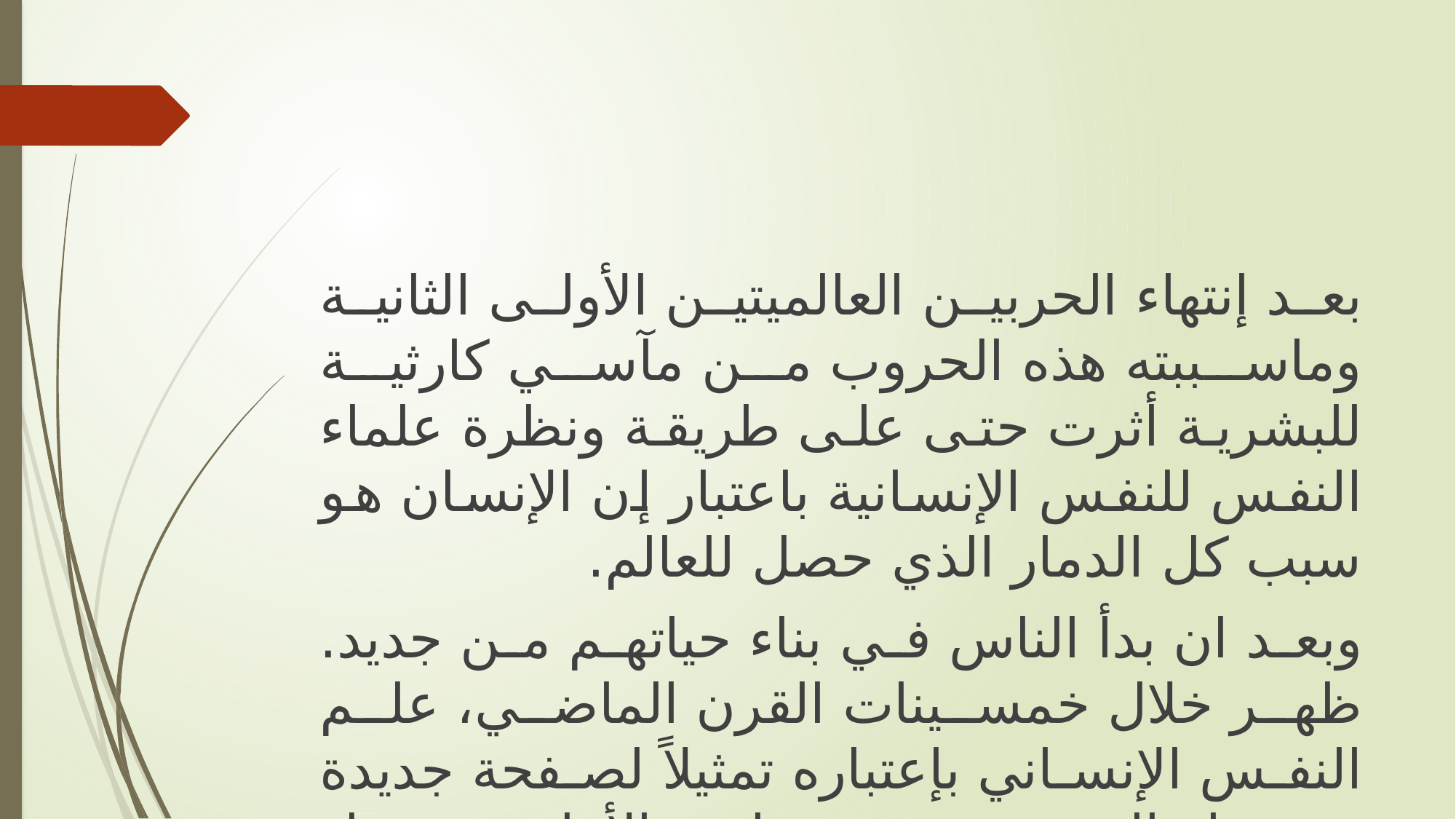

بعد إنتهاء الحربين العالميتين الأولى الثانية وماسببته هذه الحروب من مآسي كارثية للبشرية أثرت حتى على طريقة ونظرة علماء النفس للنفس الإنسانية باعتبار إن الإنسان هو سبب كل الدمار الذي حصل للعالم.
وبعد ان بدأ الناس في بناء حياتهم من جديد. ظهر خلال خمسينات القرن الماضي، علم النفس الإنساني بإعتباره تمثيلاً لصفحة جديدة في حياة البشرية، صفحة مليئة بالأمل بمستقبل أفضل للإنسان الذي سحقته الحروب.